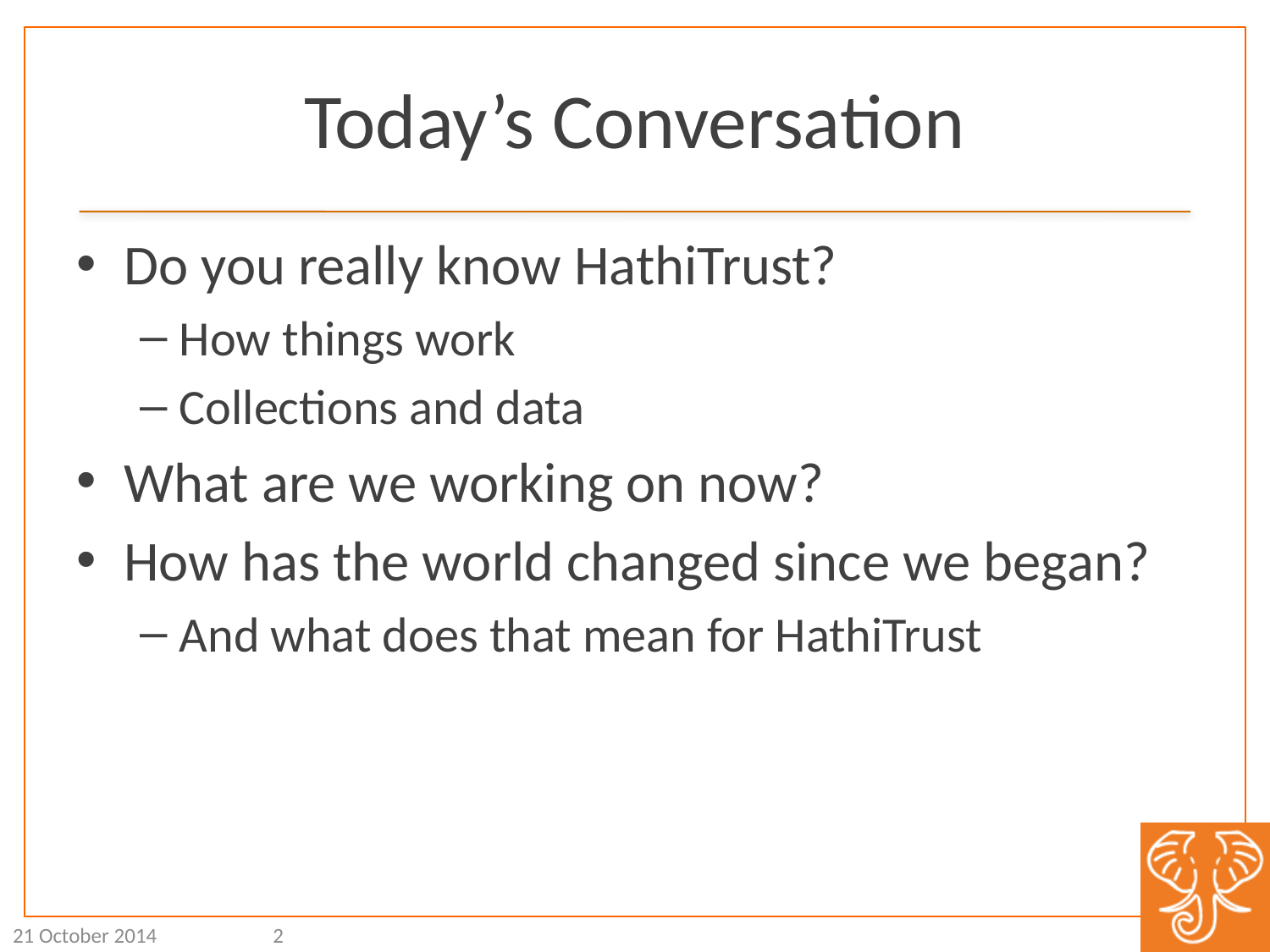

# Today’s Conversation
Do you really know HathiTrust?
How things work
Collections and data
What are we working on now?
How has the world changed since we began?
And what does that mean for HathiTrust

21 October 2014
2